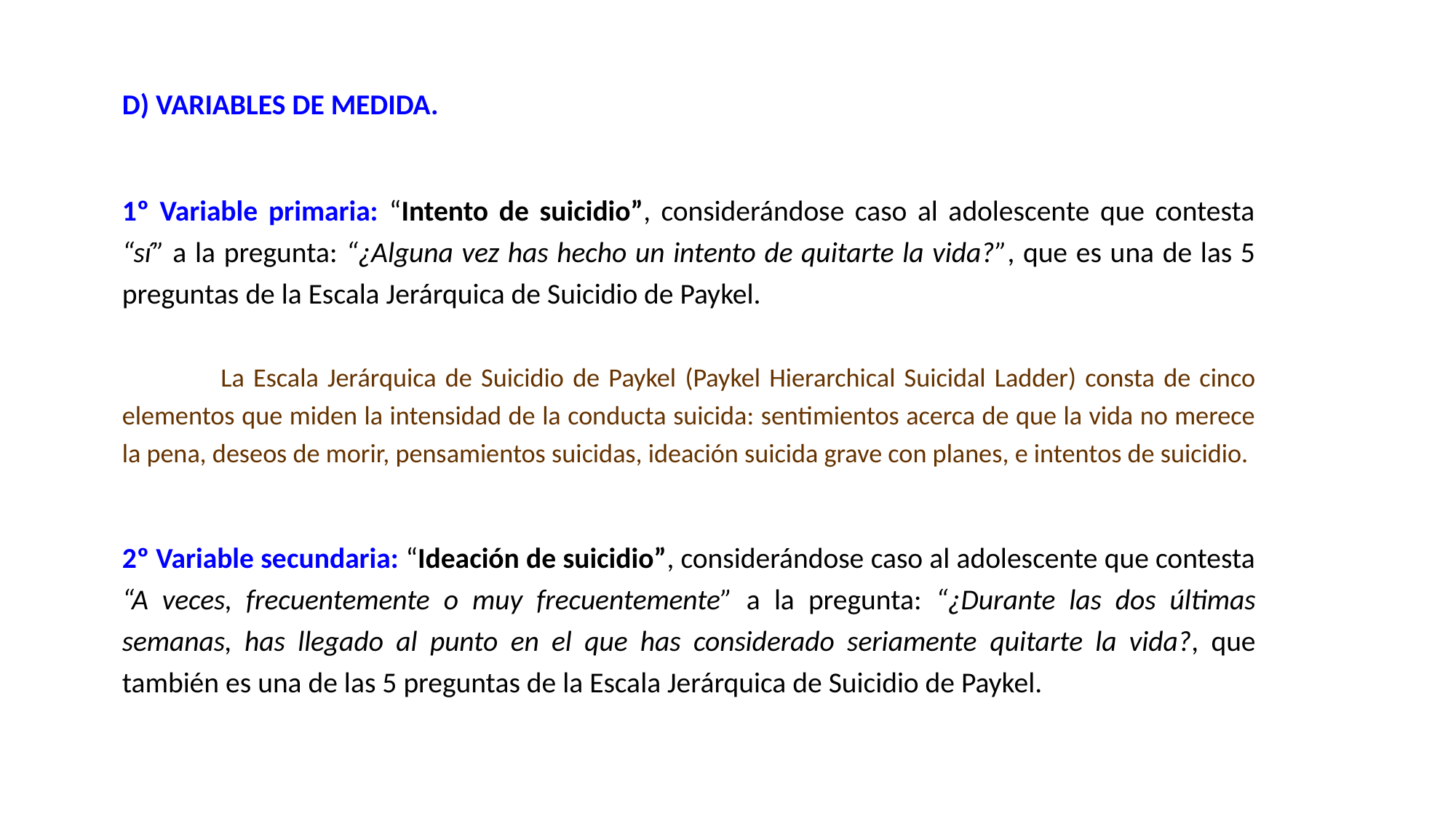

D) VARIABLES DE MEDIDA.

1º Variable primaria: “Intento de suicidio”, considerándose caso al adolescente que contesta “sí” a la pregunta: “¿Alguna vez has hecho un intento de quitarte la vida?”, que es una de las 5 preguntas de la Escala Jerárquica de Suicidio de Paykel.

           La Escala Jerárquica de Suicidio de Paykel (Paykel Hierarchical Suicidal Ladder) consta de cinco elementos que miden la intensidad de la conducta suicida: sentimientos acerca de que la vida no merece la pena, deseos de morir, pensamientos suicidas, ideación suicida grave con planes, e intentos de suicidio.

2º Variable secundaria: “Ideación de suicidio”, considerándose caso al adolescente que contesta “A veces, frecuentemente o muy frecuentemente” a la pregunta: “¿Durante las dos últimas semanas, has llegado al punto en el que has considerado seriamente quitarte la vida?, que también es una de las 5 preguntas de la Escala Jerárquica de Suicidio de Paykel.